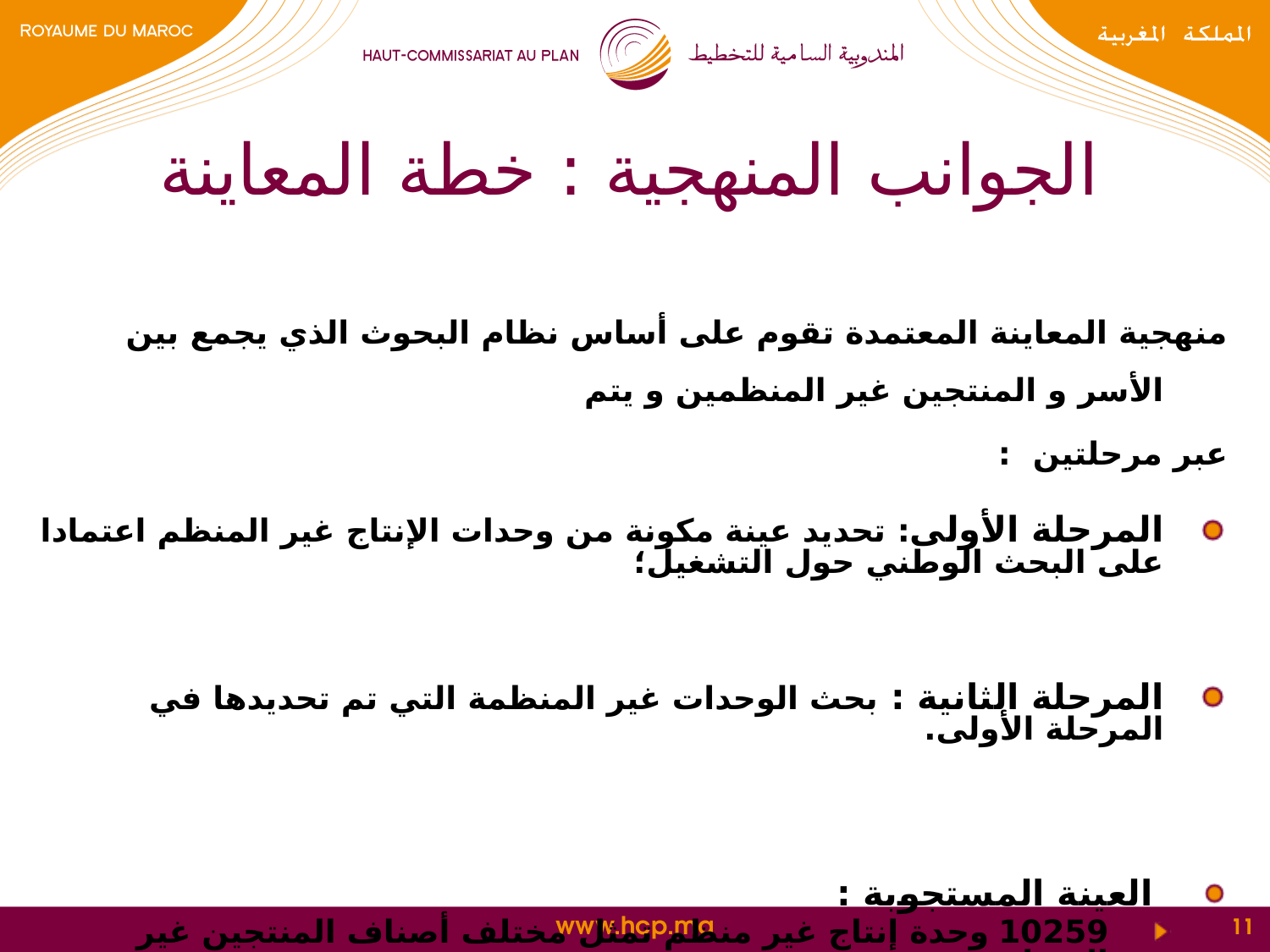

الجوانب المنهجية : خطة المعاينة

منهجية المعاينة المعتمدة تقوم على أساس نظام البحوث الذي يجمع بين الأسر و المنتجين غير المنظمين و يتم
عبر مرحلتين  :

المرحلة الأولى: تحديد عينة مكونة من وحدات الإنتاج غير المنظم اعتمادا على البحث الوطني حول التشغيل؛

المرحلة الثانية : بحث الوحدات غير المنظمة التي تم تحديدها في المرحلة الأولى.

 العينة المستجوبة :
10259 وحدة إنتاج غير منظم تمثل مختلف أصناف المنتجين غير المنظمين.

11
11